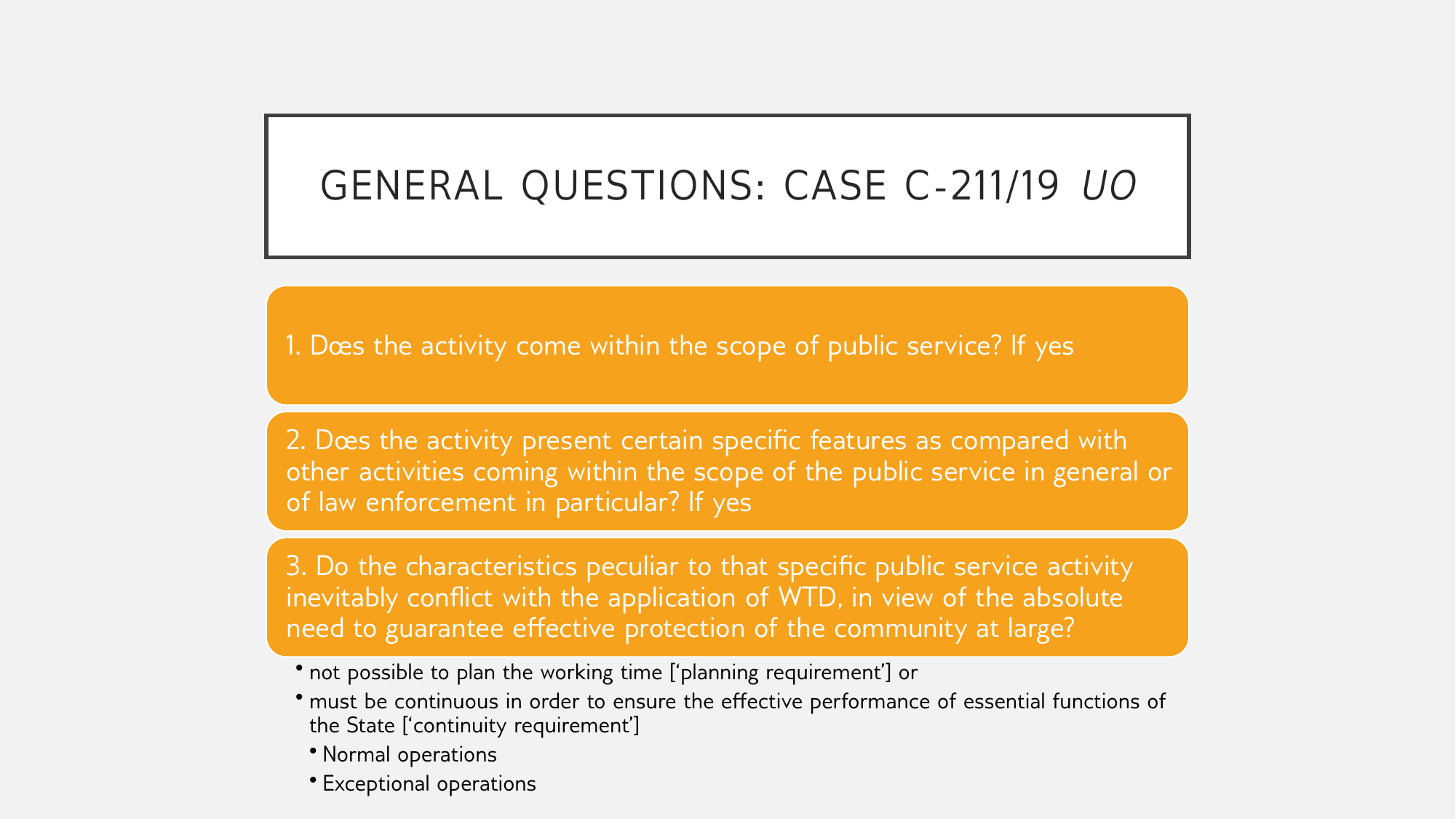

# General questions: Case C‑211/19 UO
1. Does the activity come within the scope of public service? If yes
2. Does the activity present certain specific features as compared with other activities coming within the scope of the public service in general or of law enforcement in particular? If yes
3. Do the characteristics peculiar to that specific public service activity inevitably conflict with the application of WTD, in view of the absolute need to guarantee effective protection of the community at large?
not possible to plan the working time [‘planning requirement’] or
must be continuous in order to ensure the effective performance of essential functions of the State [‘continuity requirement’]
Normal operations
Exceptional operations